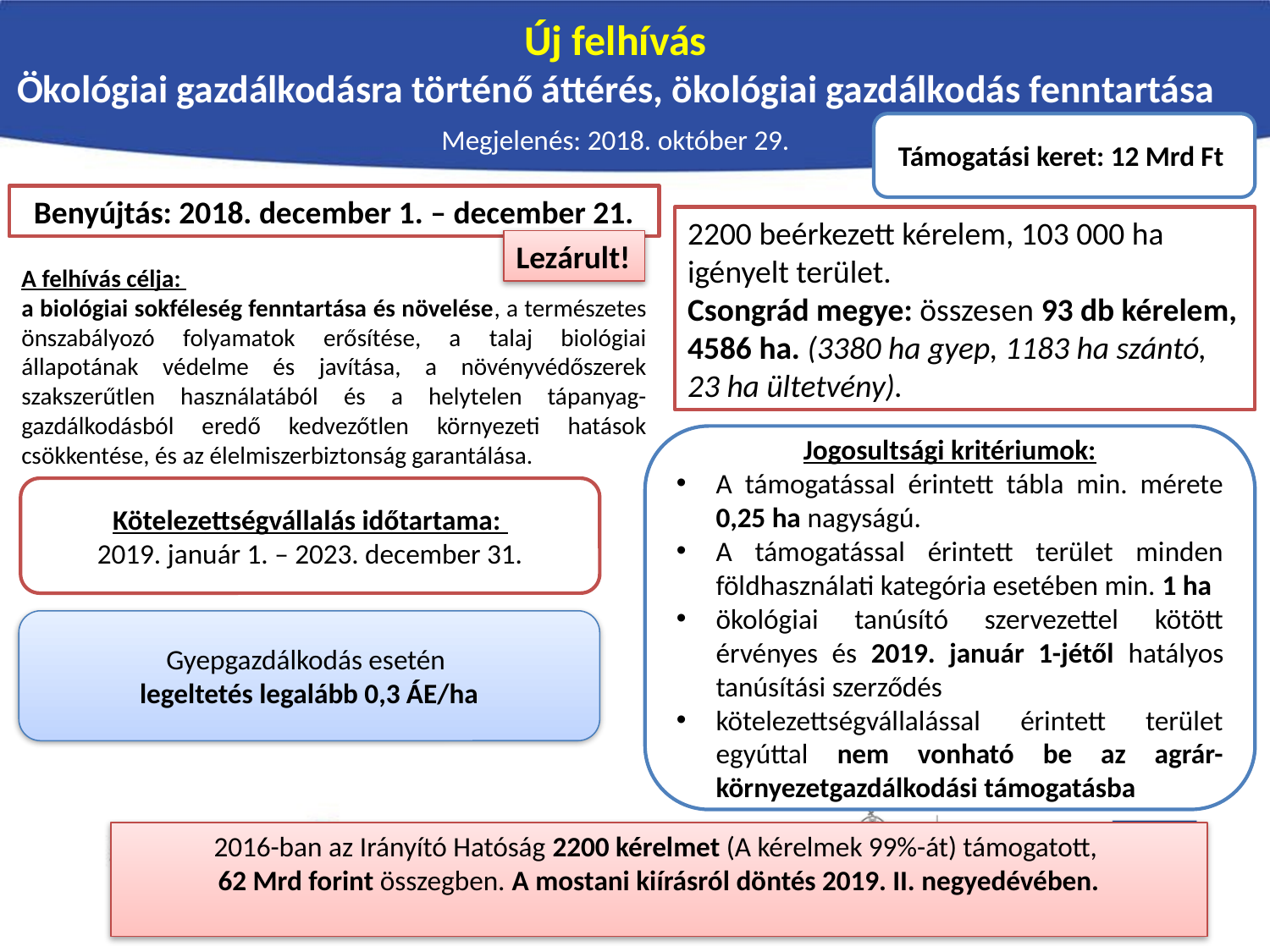

Új felhívás
Ökológiai gazdálkodásra történő áttérés, ökológiai gazdálkodás fenntartása

Támogatási keret: 12 Mrd Ft
Megjelenés: 2018. október 29.
Benyújtás: 2018. december 1. – december 21.
2200 beérkezett kérelem, 103 000 ha igényelt terület.
Csongrád megye: összesen 93 db kérelem, 4586 ha. (3380 ha gyep, 1183 ha szántó, 23 ha ültetvény).
Lezárult!
A felhívás célja:
a biológiai sokféleség fenntartása és növelése, a természetes önszabályozó folyamatok erősítése, a talaj biológiai állapotának védelme és javítása, a növényvédőszerek szakszerűtlen használatából és a helytelen tápanyag-gazdálkodásból eredő kedvezőtlen környezeti hatások csökkentése, és az élelmiszerbiztonság garantálása.
Jogosultsági kritériumok:
A támogatással érintett tábla min. mérete 0,25 ha nagyságú.
A támogatással érintett terület minden földhasználati kategória esetében min. 1 ha
ökológiai tanúsító szervezettel kötött érvényes és 2019. január 1-jétől hatályos tanúsítási szerződés
kötelezettségvállalással érintett terület egyúttal nem vonható be az agrár-környezetgazdálkodási támogatásba
Kötelezettségvállalás időtartama:
2019. január 1. – 2023. december 31.
Gyepgazdálkodás esetén
legeltetés legalább 0,3 ÁE/ha
2016-ban az Irányító Hatóság 2200 kérelmet (A kérelmek 99%-át) támogatott,
62 Mrd forint összegben. A mostani kiírásról döntés 2019. II. negyedévében.